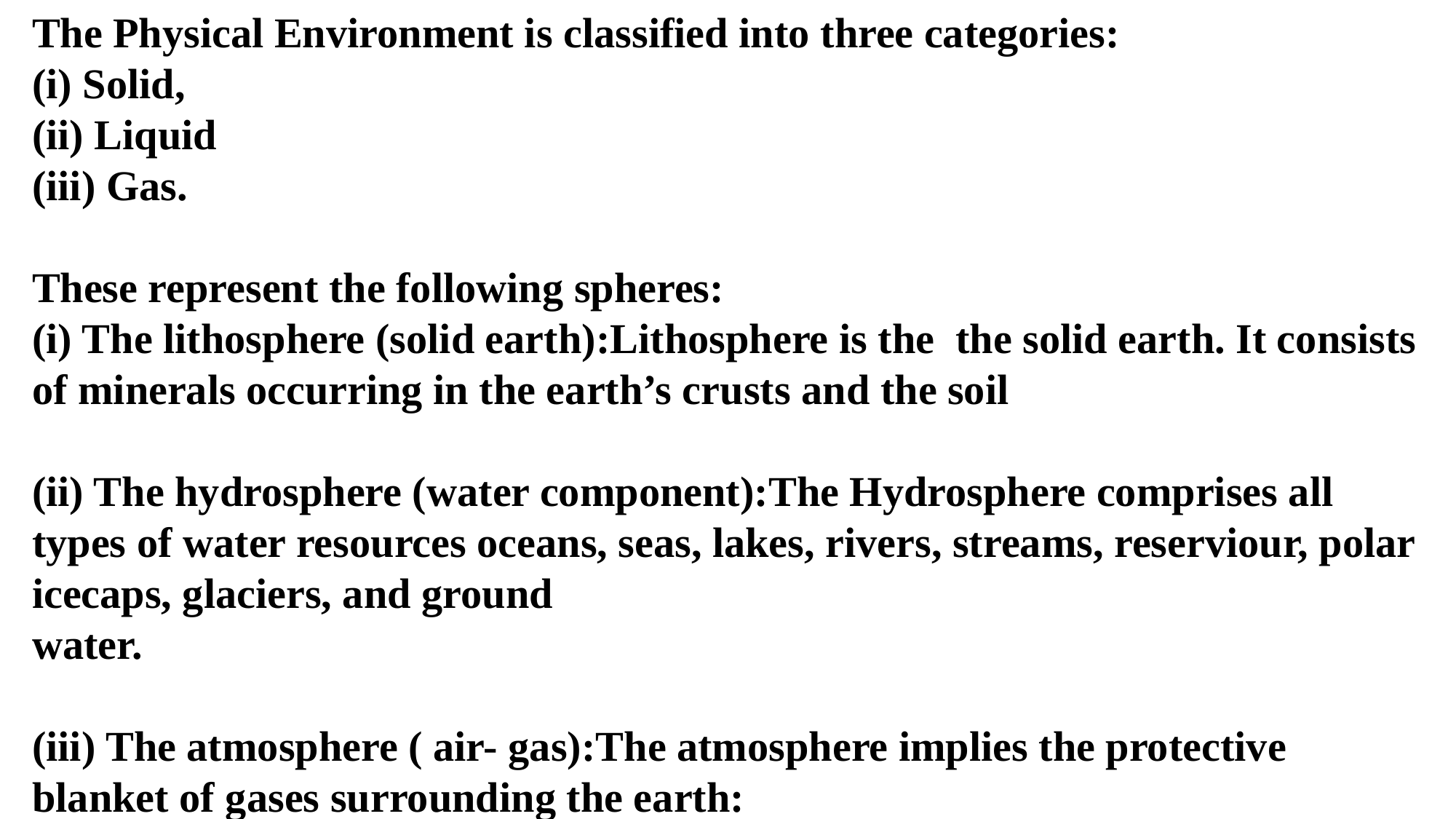

The Physical Environment is classified into three categories:
(i) Solid,
(ii) Liquid
(iii) Gas.

These represent the following spheres:
(i) The lithosphere (solid earth):Lithosphere is the  the solid earth. It consists of minerals occurring in the earth’s crusts and the soil

(ii) The hydrosphere (water component):The Hydrosphere comprises all types of water resources oceans, seas, lakes, rivers, streams, reserviour, polar icecaps, glaciers, and ground
water.

(iii) The atmosphere ( air- gas):The atmosphere implies the protective blanket of gases surrounding the earth: